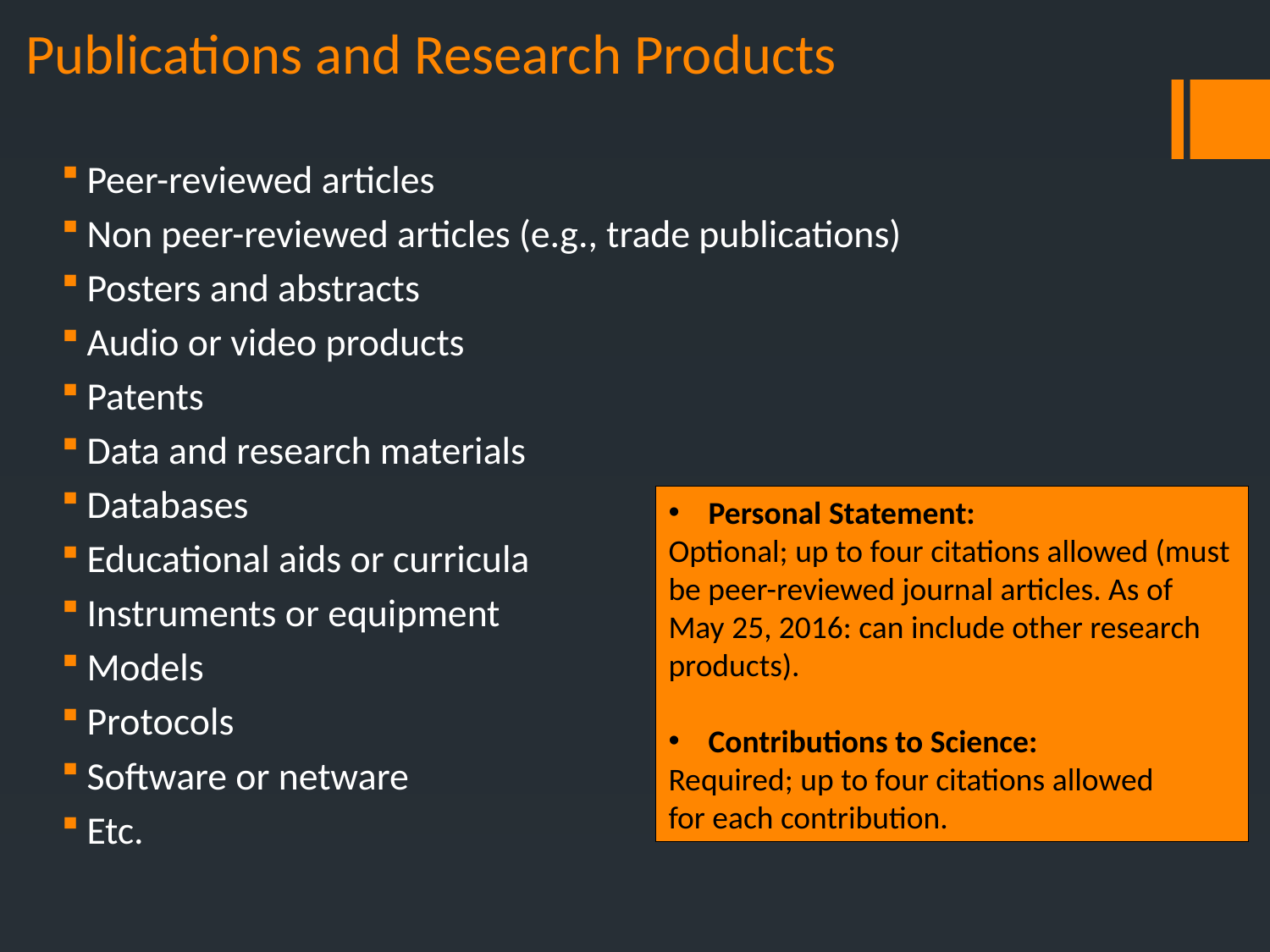

Publications and Research Products
Peer-reviewed articles
Non peer-reviewed articles (e.g., trade publications)
Posters and abstracts
Audio or video products
Patents
Data and research materials
Databases
Educational aids or curricula
Instruments or equipment
Models
Protocols
Software or netware
Etc.
Personal Statement:
Optional; up to four citations allowed (must be peer-reviewed journal articles. As of May 25, 2016: can include other research products).

Contributions to Science:
Required; up to four citations allowed
for each contribution.